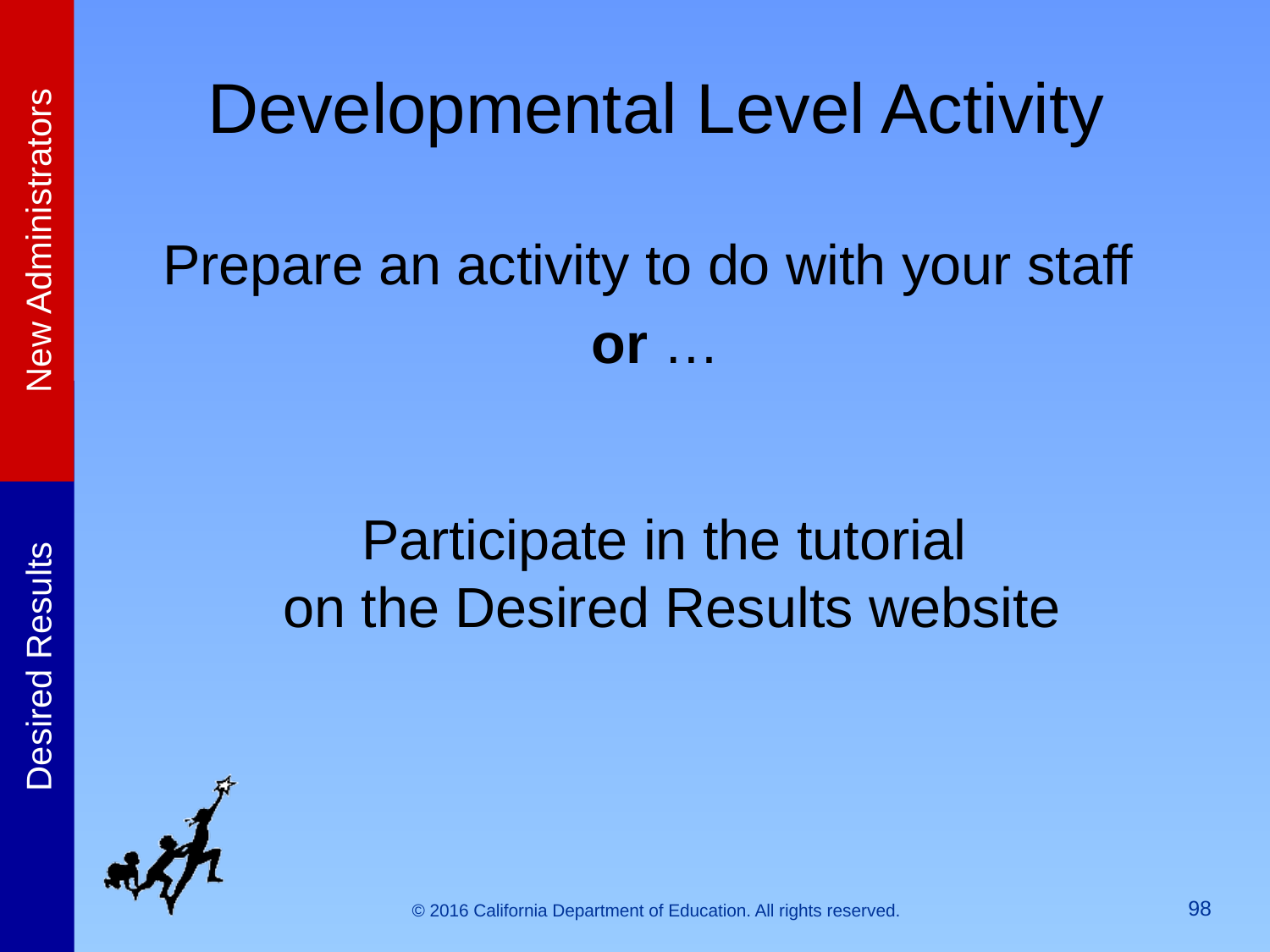

# Developmental Level Activity
Prepare an activity to do with your staff
or …
Participate in the tutorial
on the Desired Results website
98